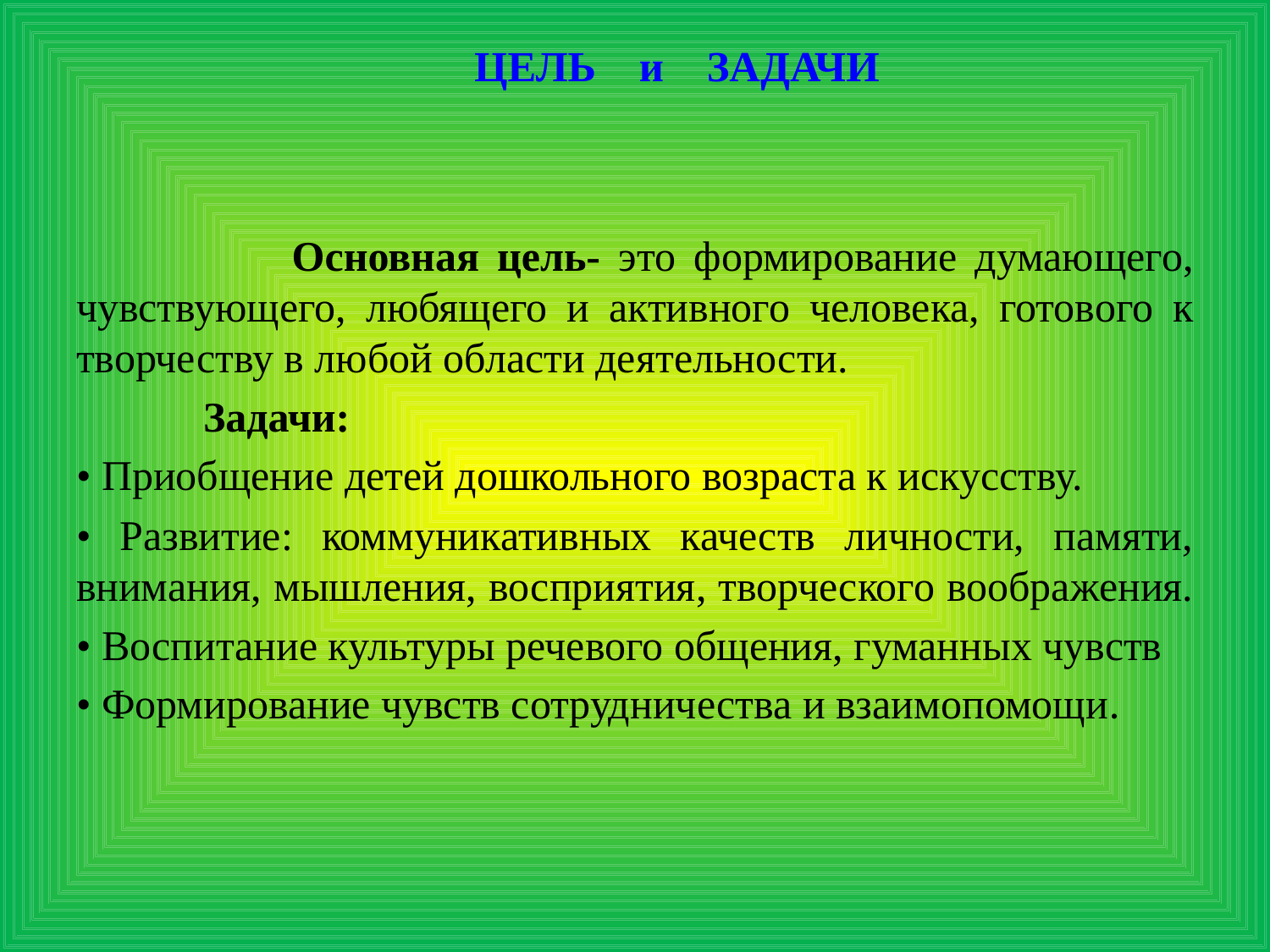

# ЦЕЛЬ    и    ЗАДАЧИ
            Основная цель- это формирование думающего, чувствующего, любящего и активного человека, готового к творчеству в любой области деятельности.
            Задачи:
• Приобщение детей дошкольного возраста к искусству.
• Развитие: коммуникативных качеств личности, памяти, внимания, мышления, восприятия, творческого воображения.
• Воспитание культуры речевого общения, гуманных чувств
• Формирование чувств сотрудничества и взаимопомощи.